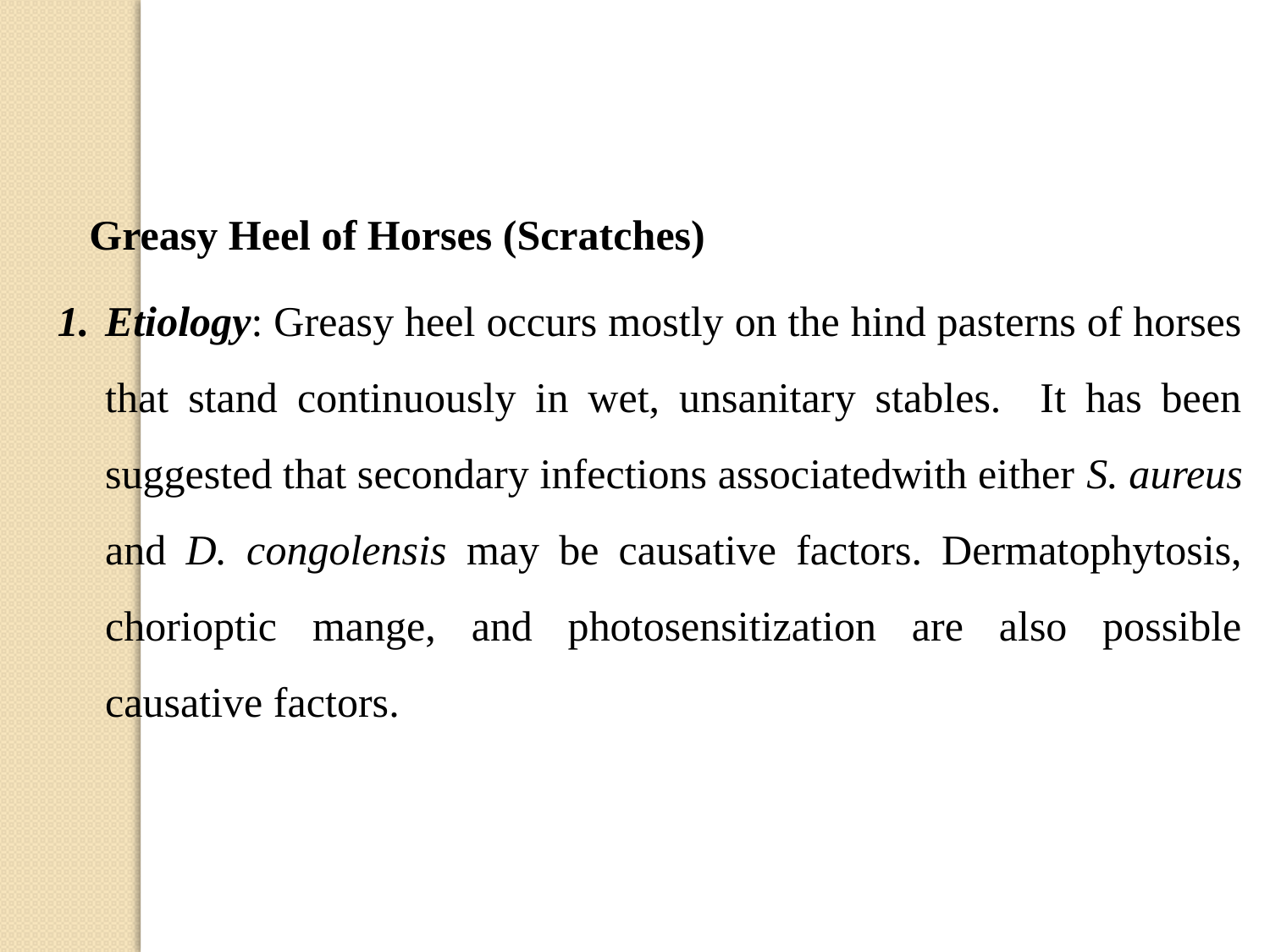

Greasy Heel of Horses (Scratches)
Etiology: Greasy heel occurs mostly on the hind pasterns of horses that stand continuously in wet, unsanitary stables.  It has been suggested that secondary infections associatedwith either S. aureus and D. congolensis may be causative factors. Dermatophytosis, chorioptic mange, and photosensitization are also possible causative factors.